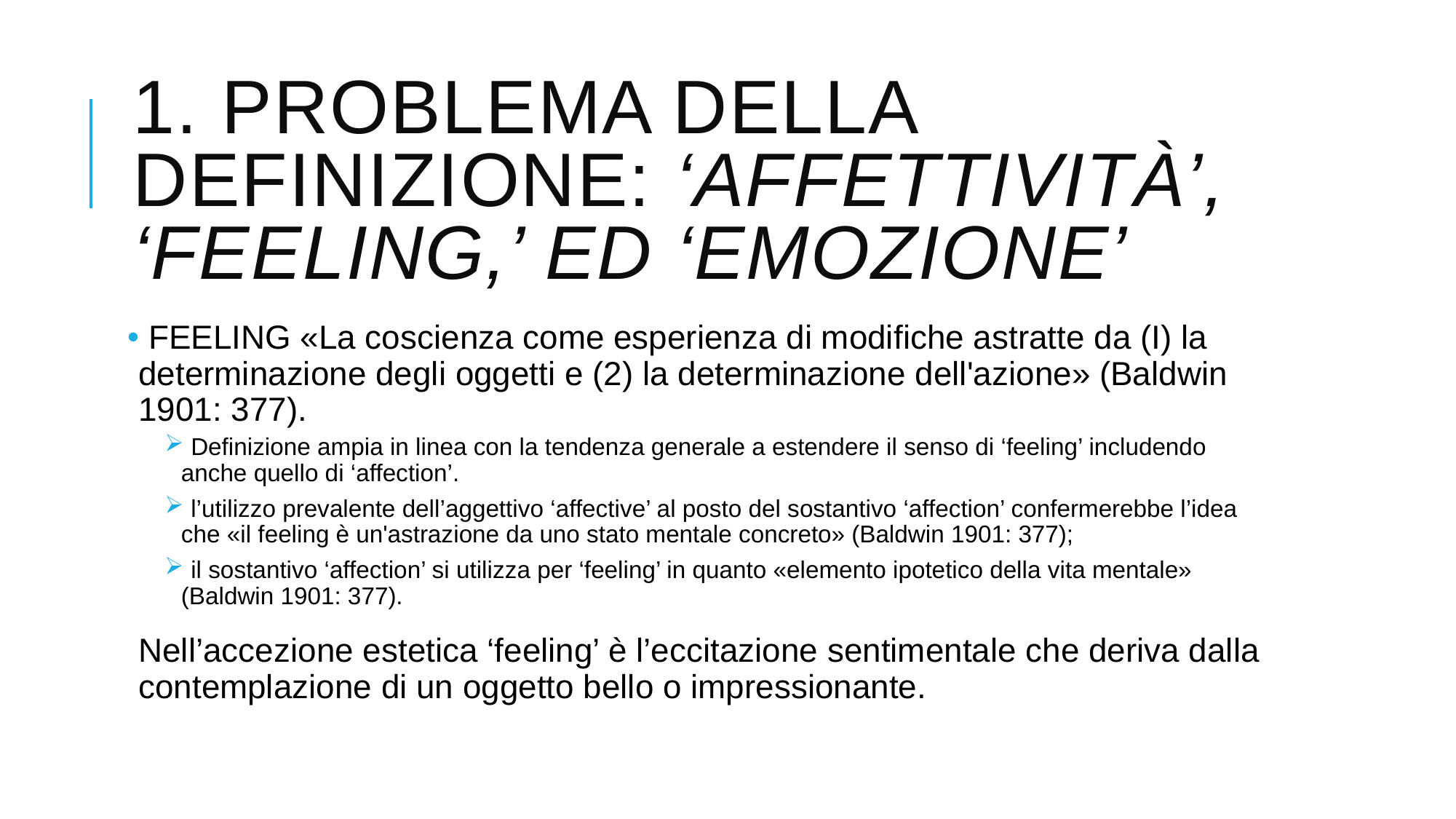

# 1. Problema della definizione: ‘affettività’, ‘FEELING,’ ed ‘emozione’
 FEELING «La coscienza come esperienza di modifiche astratte da (I) la determinazione degli oggetti e (2) la determinazione dell'azione» (Baldwin 1901: 377).
 Definizione ampia in linea con la tendenza generale a estendere il senso di ‘feeling’ includendo anche quello di ‘affection’.
 l’utilizzo prevalente dell’aggettivo ‘affective’ al posto del sostantivo ‘affection’ confermerebbe l’idea che «il feeling è un'astrazione da uno stato mentale concreto» (Baldwin 1901: 377);
 il sostantivo ‘affection’ si utilizza per ‘feeling’ in quanto «elemento ipotetico della vita mentale» (Baldwin 1901: 377).
Nell’accezione estetica ‘feeling’ è l’eccitazione sentimentale che deriva dalla contemplazione di un oggetto bello o impressionante.